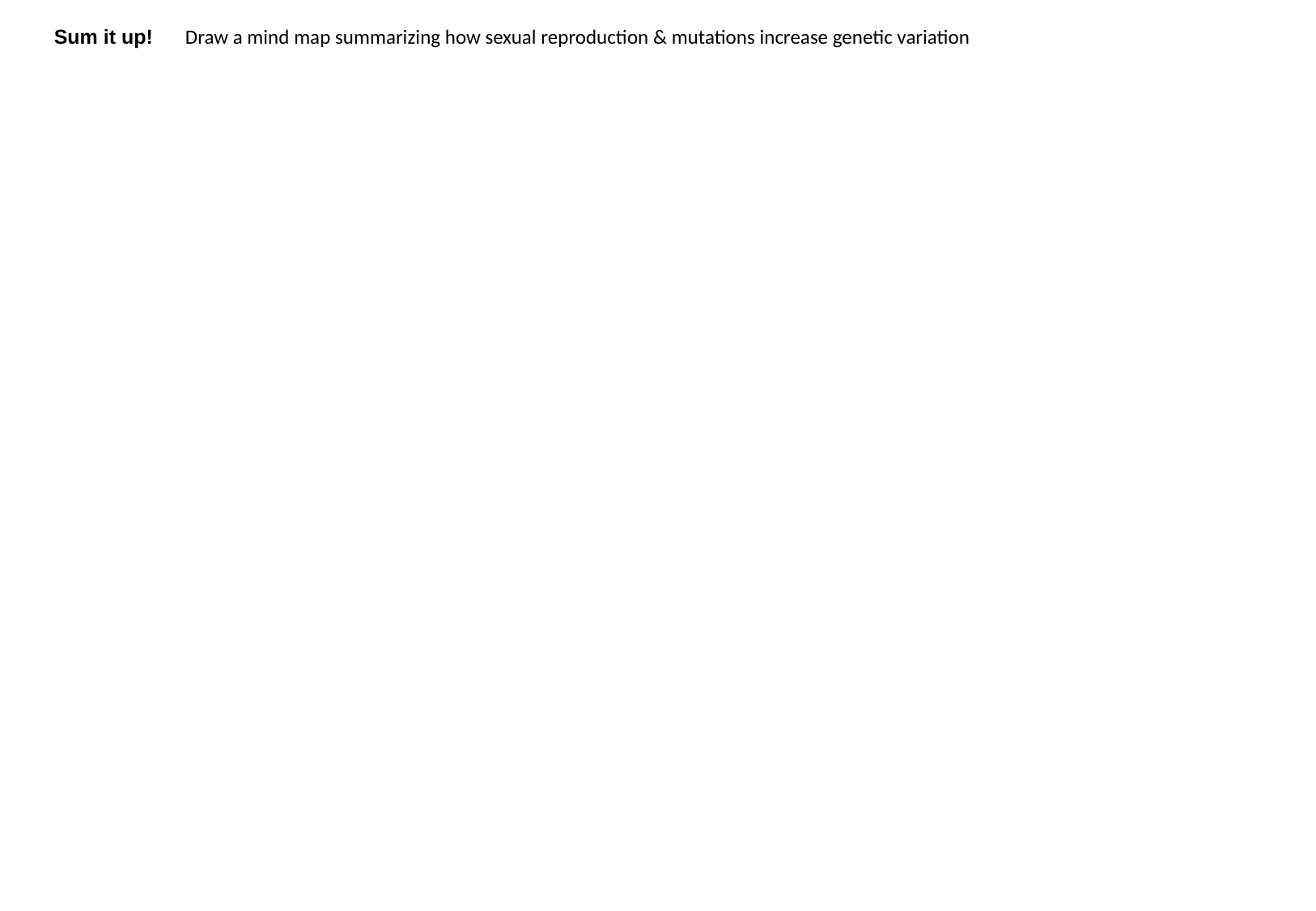

Sum it up!
Draw a mind map summarizing how sexual reproduction & mutations increase genetic variation